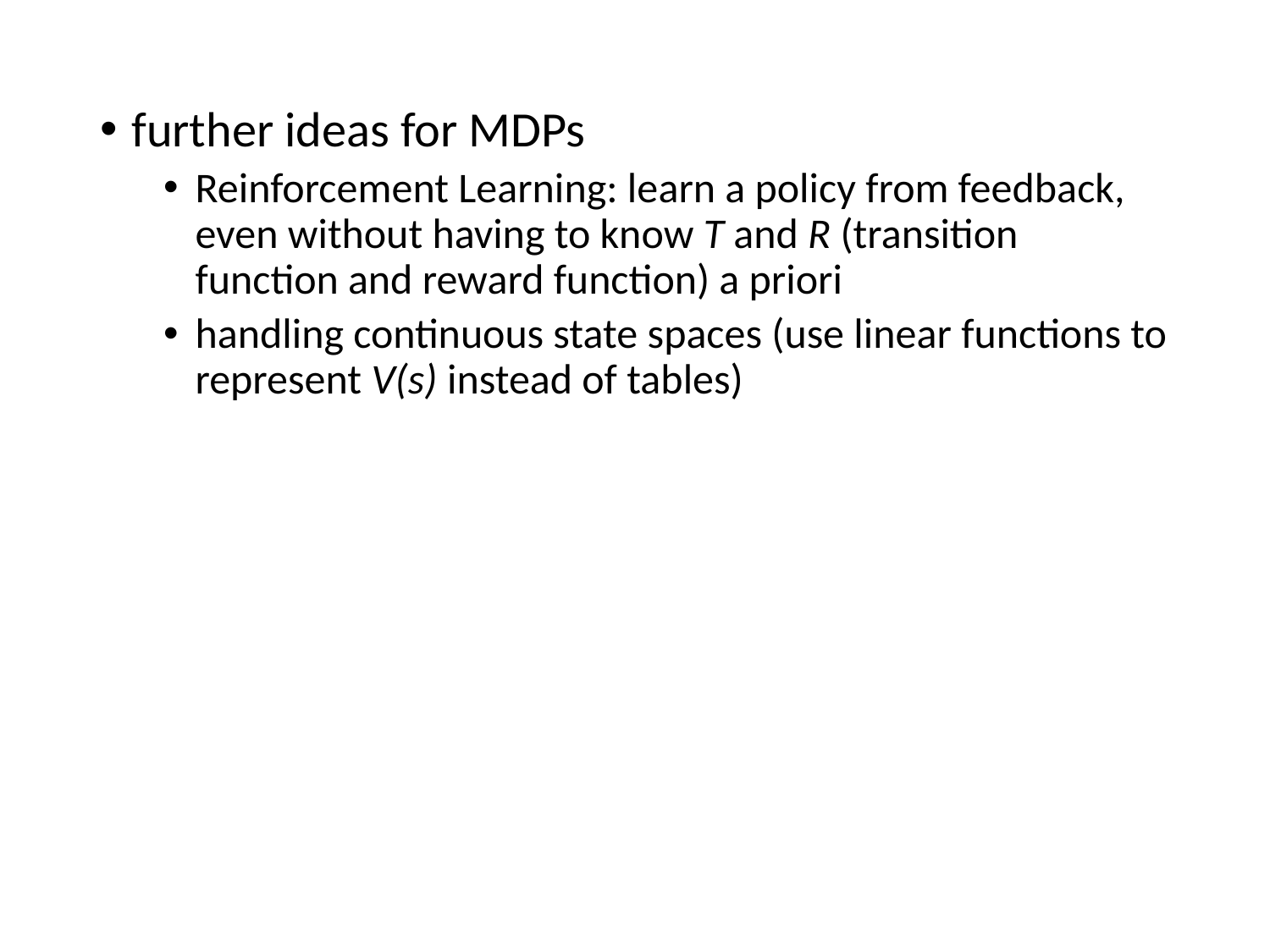

further ideas for MDPs
Reinforcement Learning: learn a policy from feedback, even without having to know T and R (transition function and reward function) a priori
handling continuous state spaces (use linear functions to represent V(s) instead of tables)